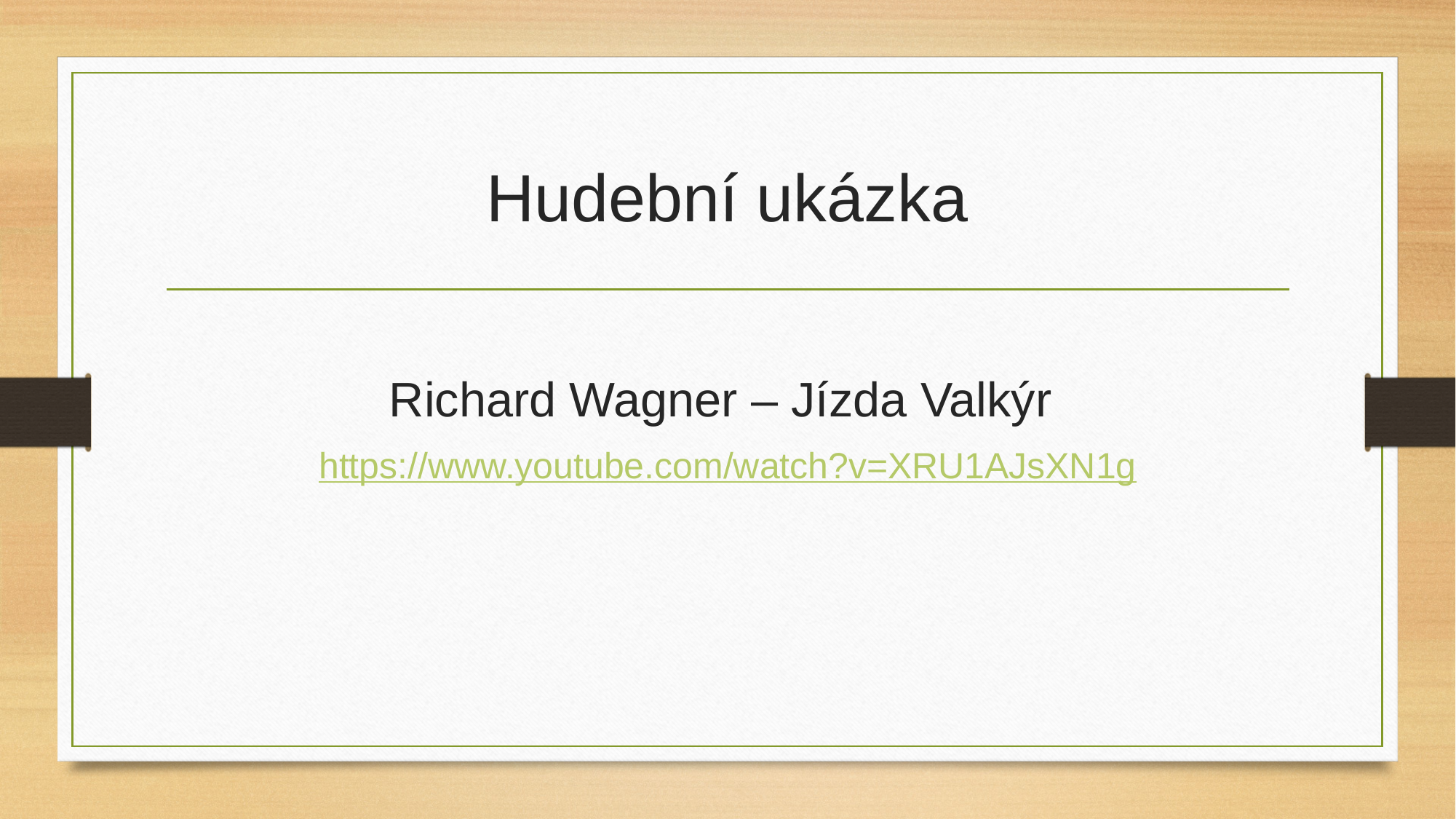

# Hudební ukázka
Richard Wagner – Jízda Valkýr
https://www.youtube.com/watch?v=XRU1AJsXN1g